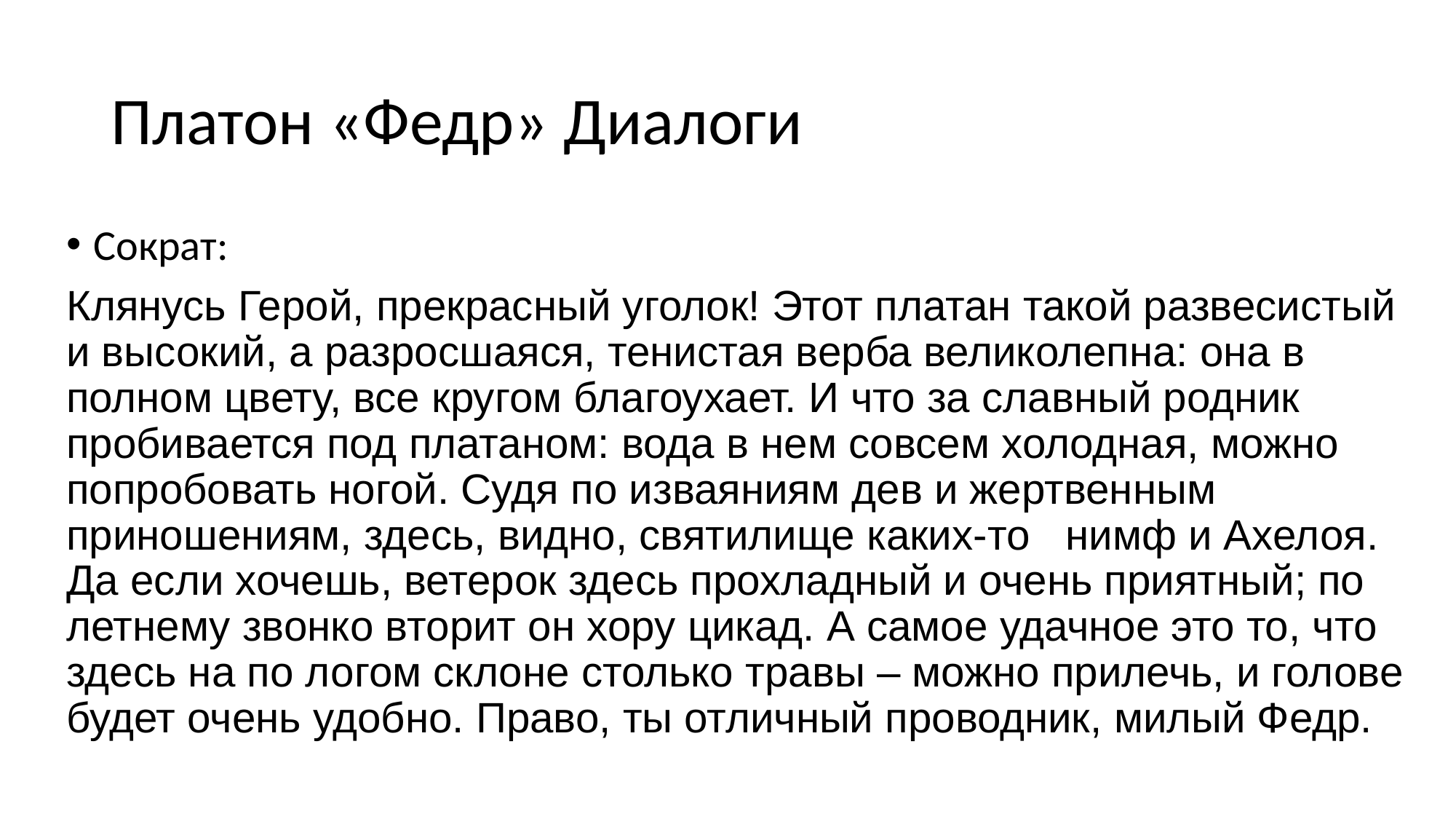

# Платон «Федр» Диалоги
Сократ:
Клянусь Герой, прекрасный уголок! Этот платан такой развесистый и высокий, а разросшаяся, тенистая верба великолепна: она в полном цвету, все кругом благоухает. И что за славный родник пробивается под платаном: вода в нем совсем холодная, можно попробовать ногой. Судя по изваяниям дев и жертвенным приношениям, здесь, видно, святилище каких-то   нимф и Ахелоя. Да если хочешь, ветерок здесь прохладный и очень приятный; по летнему звонко вторит он хору цикад. А самое удачное это то, что здесь на по логом склоне столько травы – можно прилечь, и голове будет очень удобно. Право, ты отличный проводник, милый Федр.